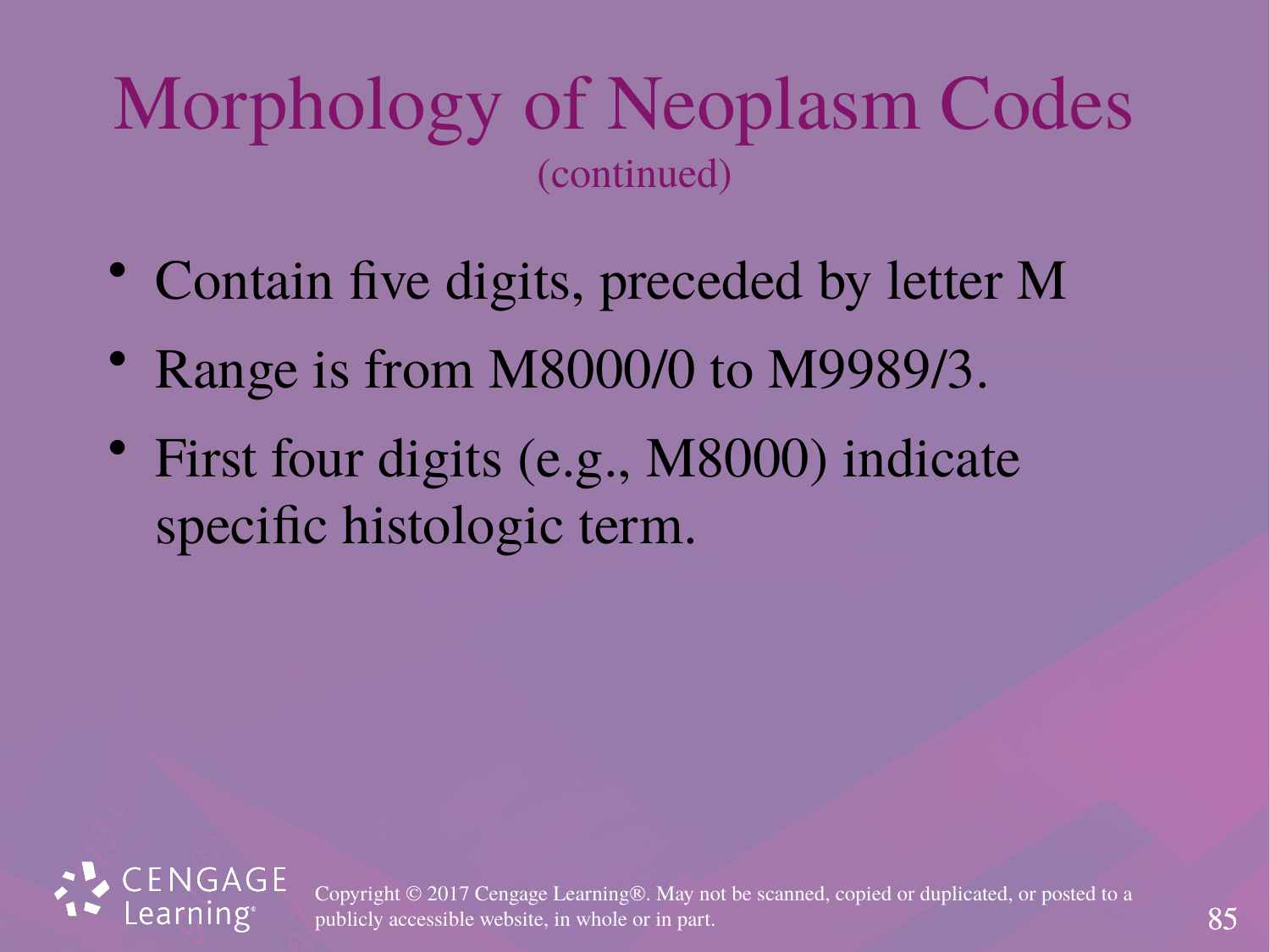

# Morphology of Neoplasm Codes (continued)
Contain five digits, preceded by letter M
Range is from M8000/0 to M9989/3.
First four digits (e.g., M8000) indicate
specific histologic term.